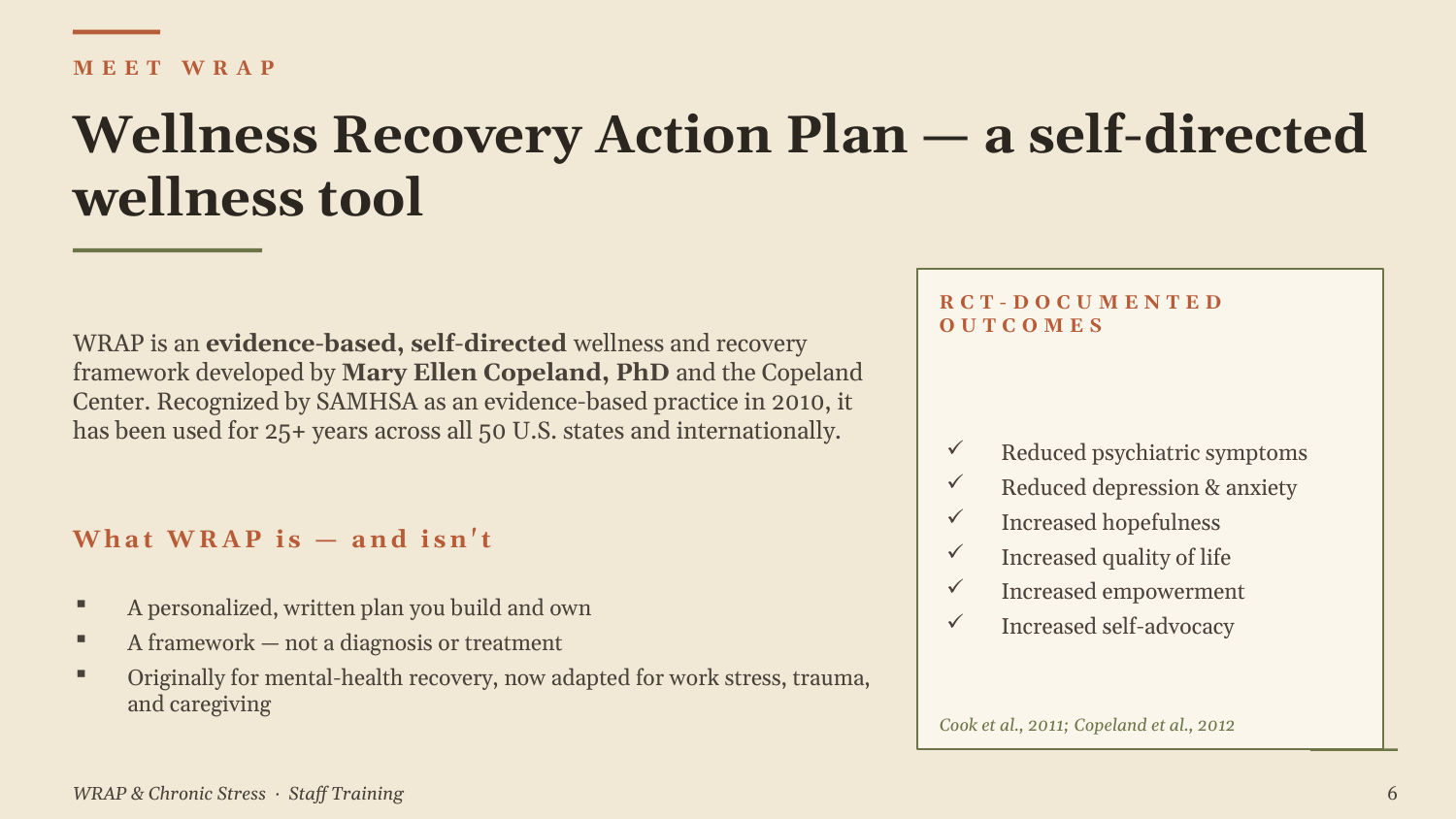

MEET WRAP
Wellness Recovery Action Plan — a self-directed wellness tool

WRAP is an evidence-based, self-directed wellness and recovery framework developed by Mary Ellen Copeland, PhD and the Copeland Center. Recognized by SAMHSA as an evidence-based practice in 2010, it has been used for 25+ years across all 50 U.S. states and internationally.

RCT-DOCUMENTED OUTCOMES
Reduced psychiatric symptoms
Reduced depression & anxiety
Increased hopefulness
Increased quality of life
Increased empowerment
Increased self-advocacy
What WRAP is — and isn't
A personalized, written plan you build and own
A framework — not a diagnosis or treatment
Originally for mental-health recovery, now adapted for work stress, trauma, and caregiving
Cook et al., 2011; Copeland et al., 2012

WRAP & Chronic Stress  ·  Staff Training
6